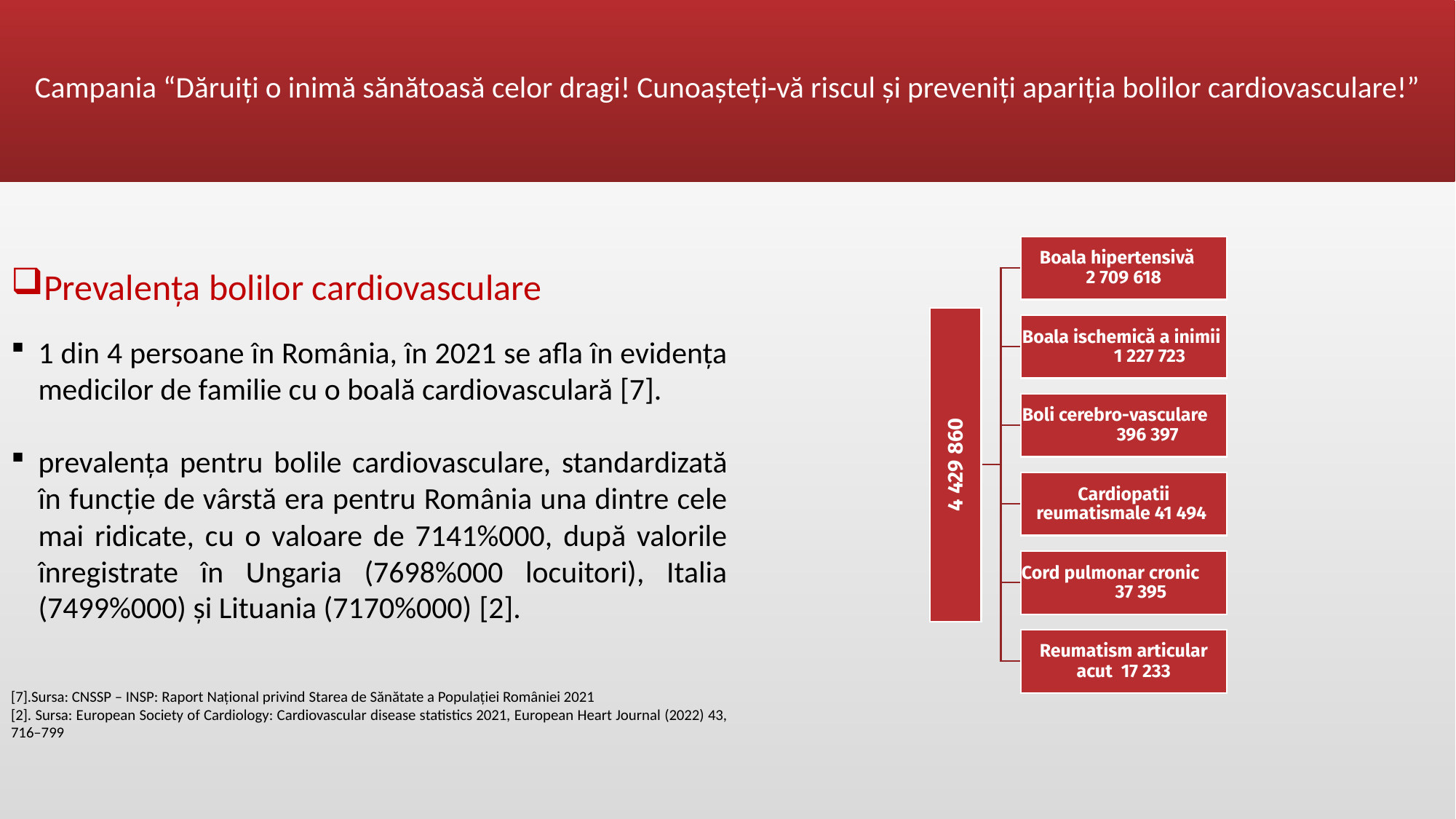

# Campania “Dăruiți o inimă sănătoasă celor dragi! Cunoașteți-vă riscul și preveniți apariția bolilor cardiovasculare!”

Prevalența bolilor cardiovasculare

1 din 4 persoane în România, în 2021 se afla în evidența medicilor de familie cu o boală cardiovasculară [7].

prevalența pentru bolile cardiovasculare, standardizată în funcție de vârstă era pentru România una dintre cele mai ridicate, cu o valoare de 7141%000, după valorile înregistrate în Ungaria (7698%000 locuitori), Italia (7499%000) și Lituania (7170%000) [2].

[7].Sursa: CNSSP – INSP: Raport Național privind Starea de Sănătate a Populației României 2021
[2]. Sursa: European Society of Cardiology: Cardiovascular disease statistics 2021, European Heart Journal (2022) 43, 716–799

4 429 860
Boala hipertensivă
2 709 618
Boala ischemică a inimii              1 227 723
Boli cerebro-vasculare                396 397
Cardiopatii reumatismale 41 494
Cord pulmonar cronic               37 395
Reumatism articular acut  17 233